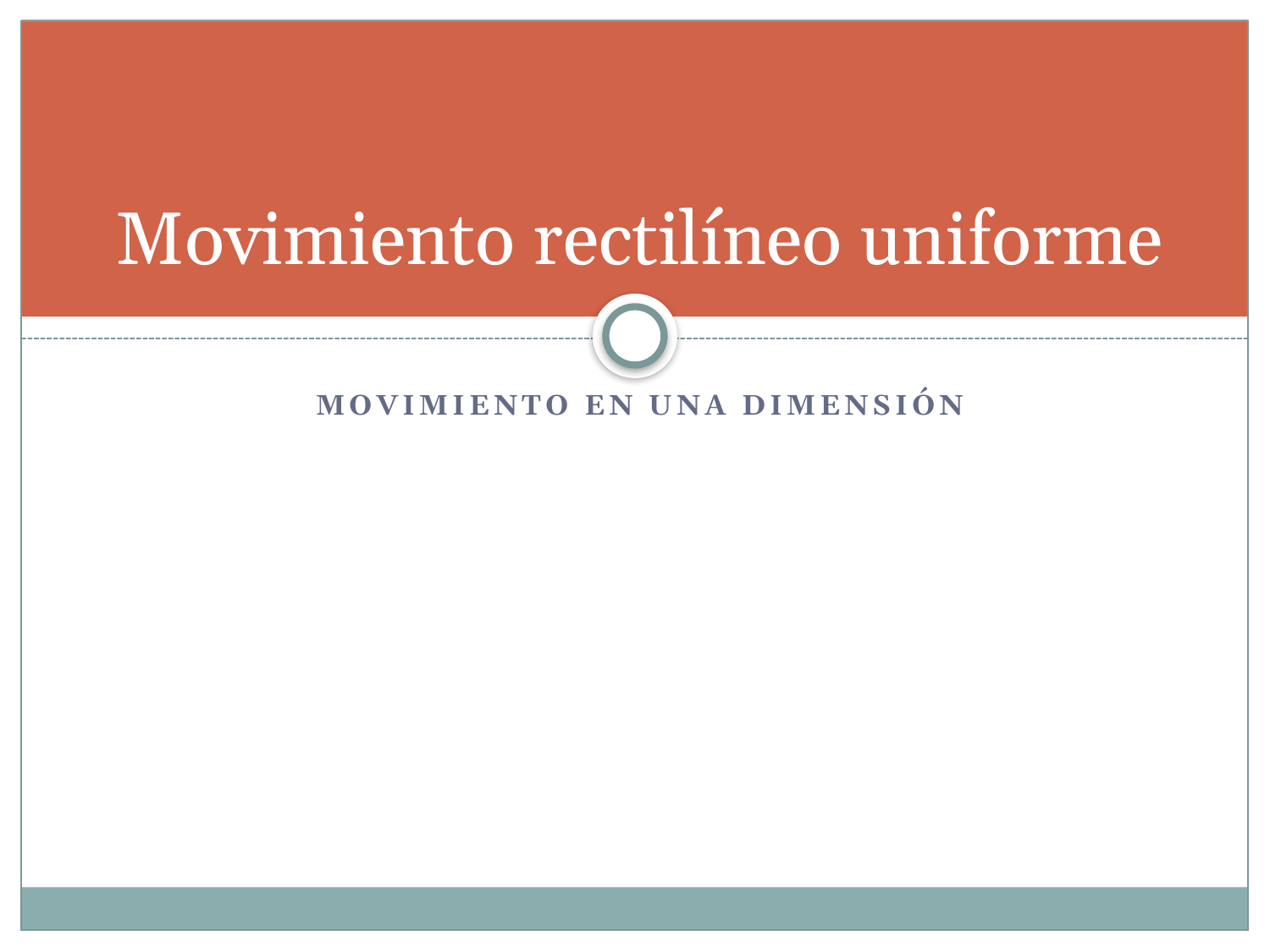

# Movimiento rectilíneo uniforme
Movimiento en una dimensión